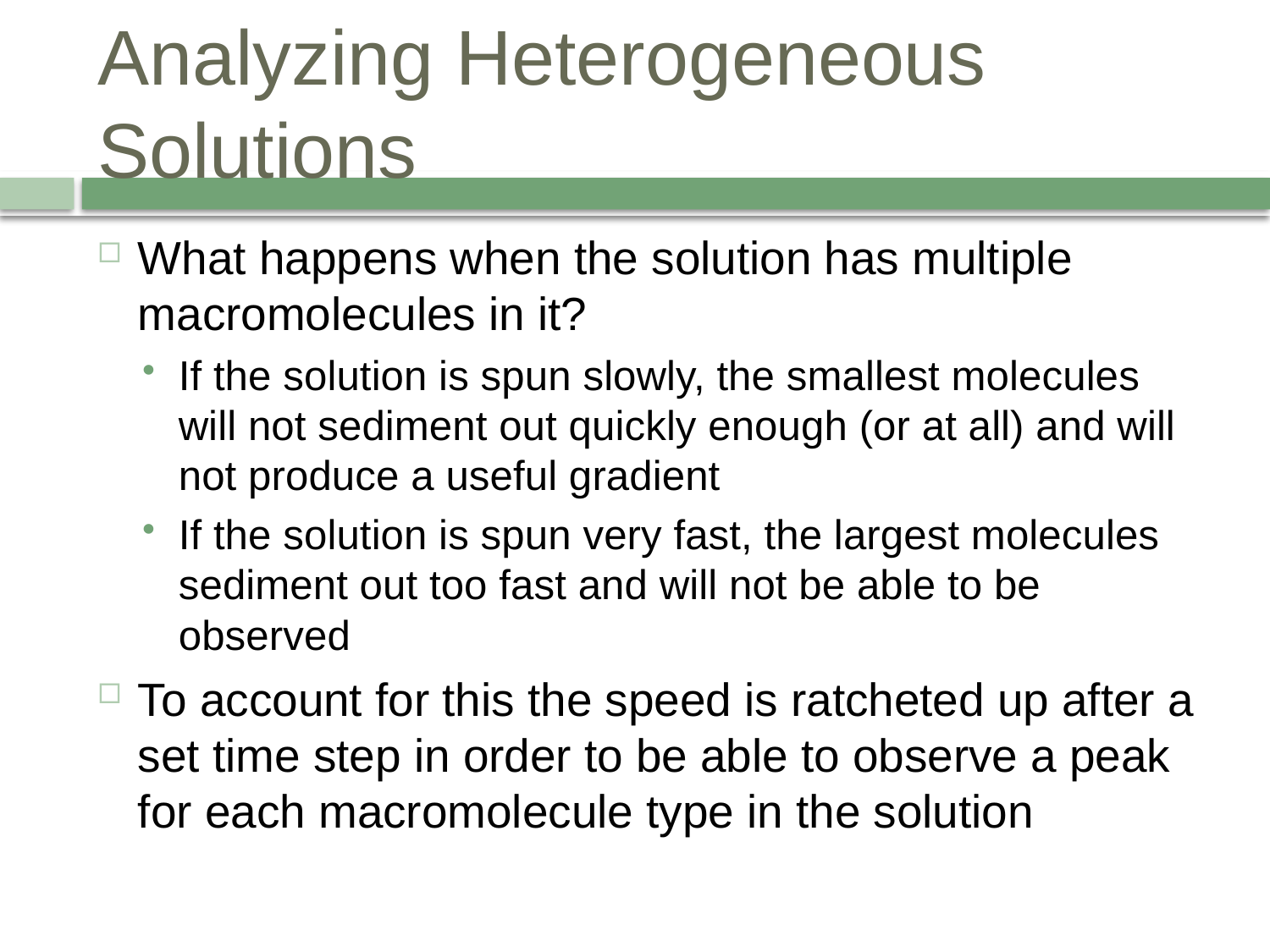

# Analyzing Heterogeneous Solutions
What happens when the solution has multiple macromolecules in it?
If the solution is spun slowly, the smallest molecules will not sediment out quickly enough (or at all) and will not produce a useful gradient
If the solution is spun very fast, the largest molecules sediment out too fast and will not be able to be observed
To account for this the speed is ratcheted up after a set time step in order to be able to observe a peak for each macromolecule type in the solution